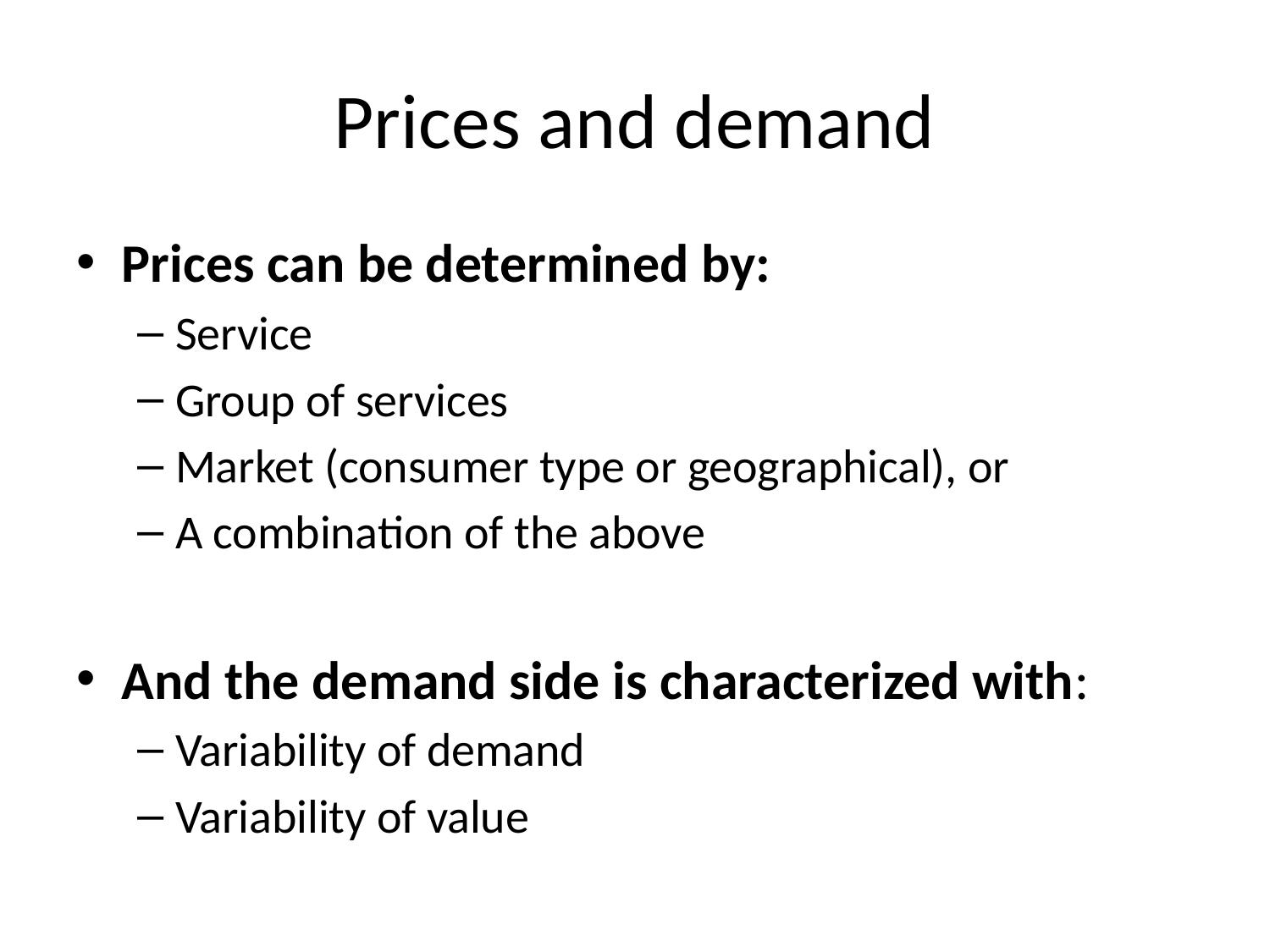

# Prices and demand
Prices can be determined by:
Service
Group of services
Market (consumer type or geographical), or
A combination of the above

And the demand side is characterized with:
Variability of demand
Variability of value